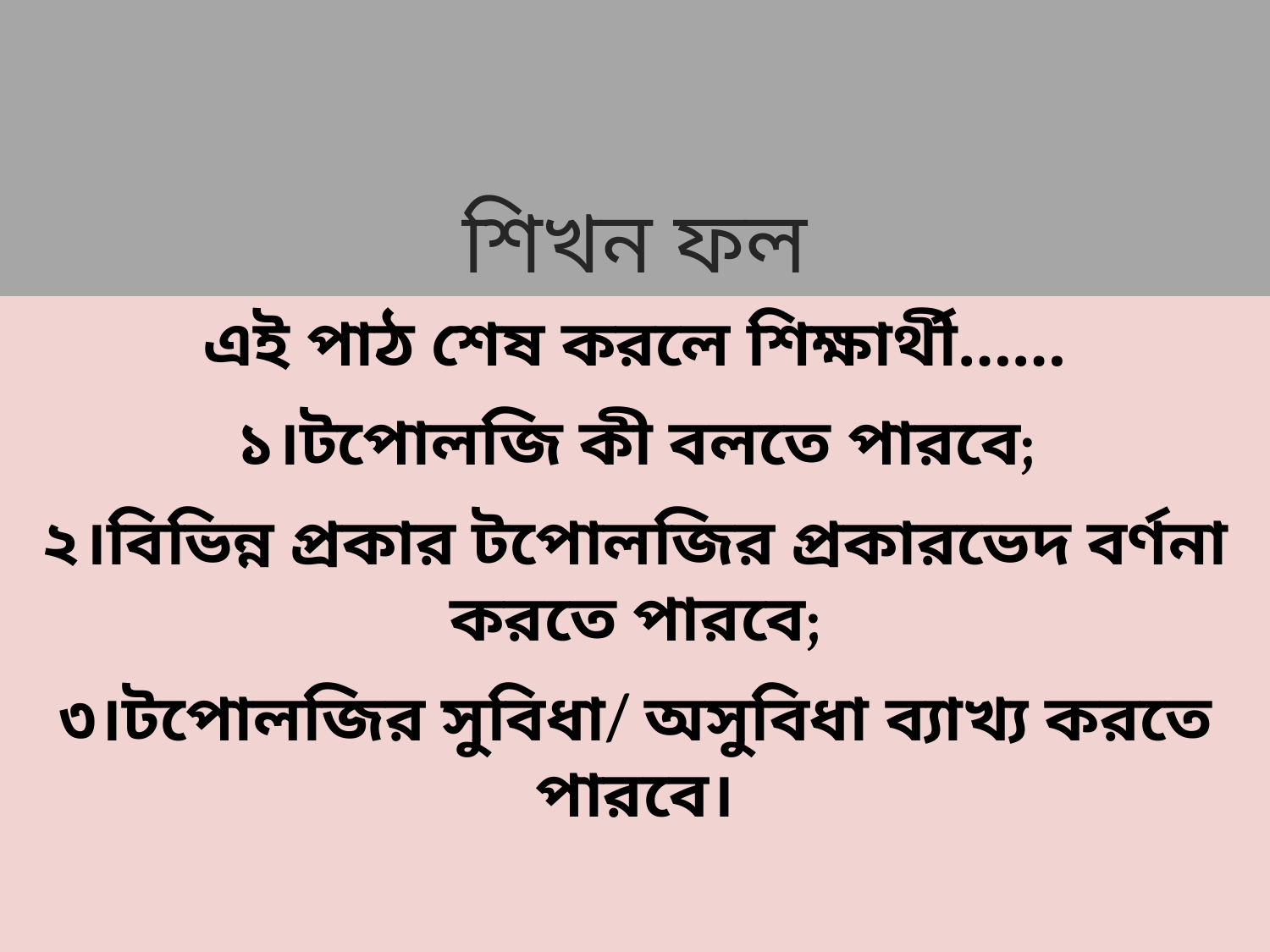

# শিখন ফল
এই পাঠ শেষ করলে শিক্ষার্থী……
১।টপোলজি কী বলতে পারবে;
২।বিভিন্ন প্রকার টপোলজির প্রকারভেদ বর্ণনা করতে পারবে;
৩।টপোলজির সুবিধা/ অসুবিধা ব্যাখ্য করতে পারবে।